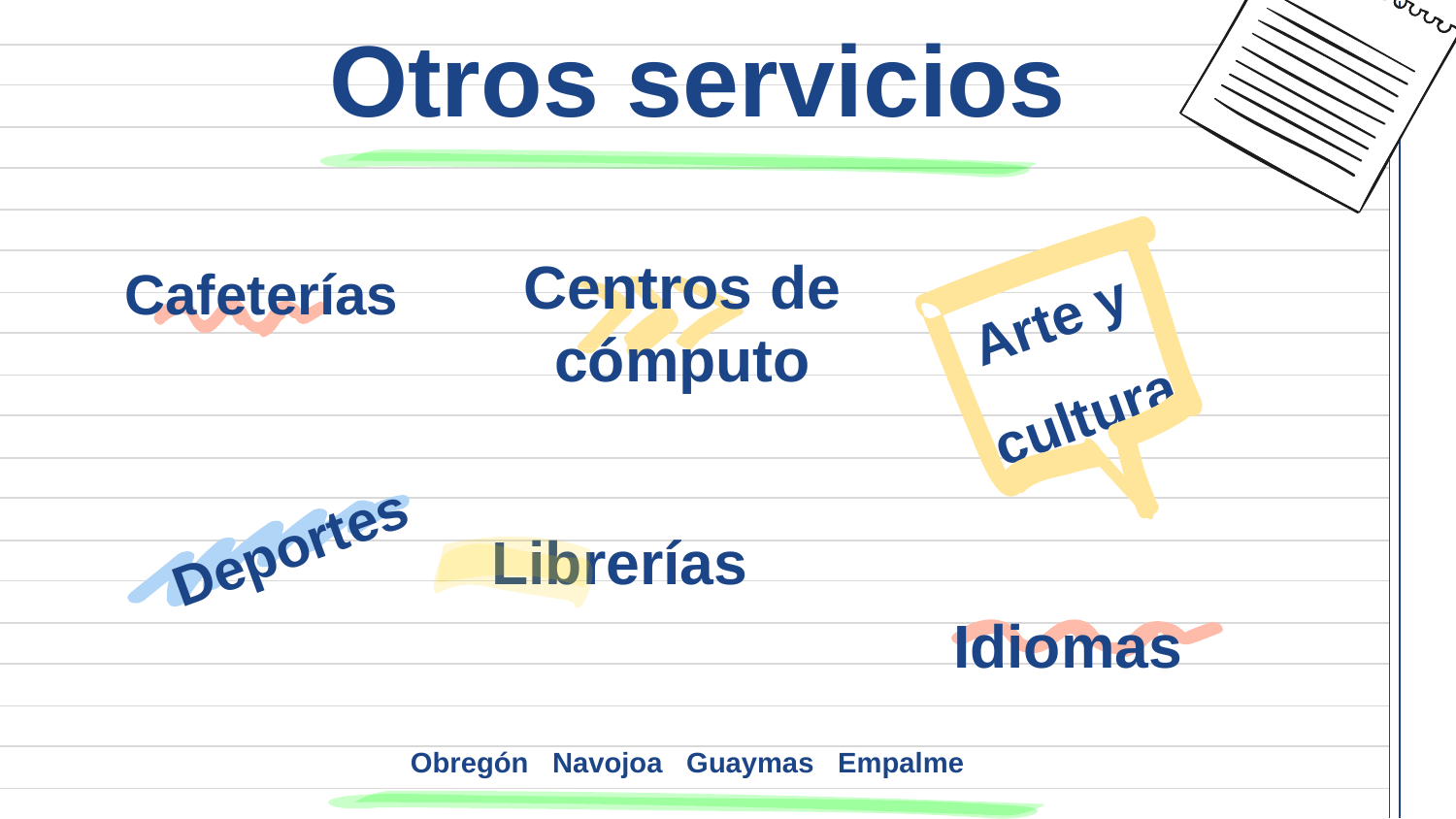

# Otros servicios

Centros de cómputo
Arte y cultura
Cafeterías

Deportes
Librerías

Idiomas

Obregón   Navojoa   Guaymas   Empalme